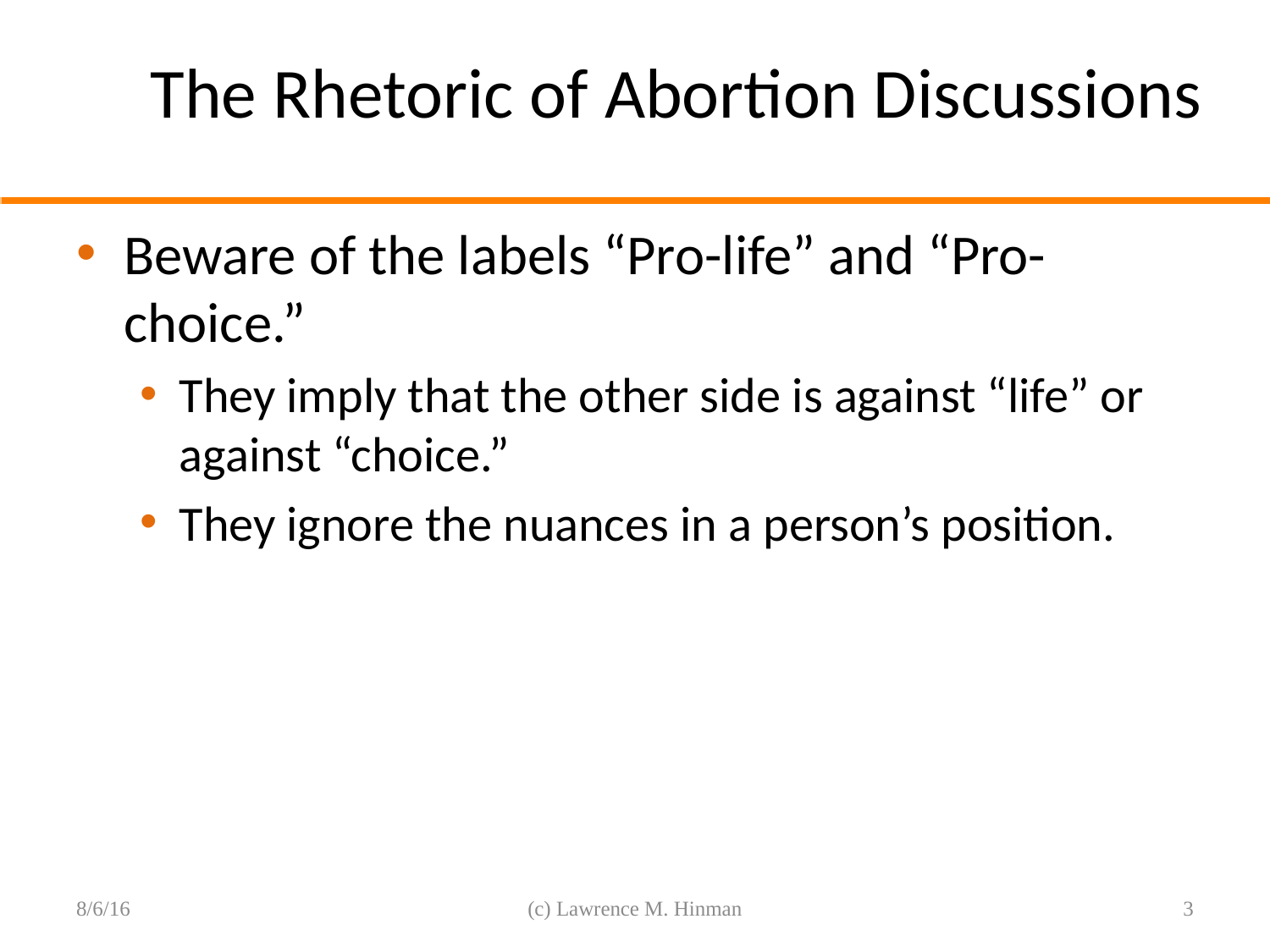

# The Rhetoric of Abortion Discussions
Beware of the labels “Pro-life” and “Pro-choice.”
They imply that the other side is against “life” or against “choice.”
They ignore the nuances in a person’s position.
8/6/16
(c) Lawrence M. Hinman
3